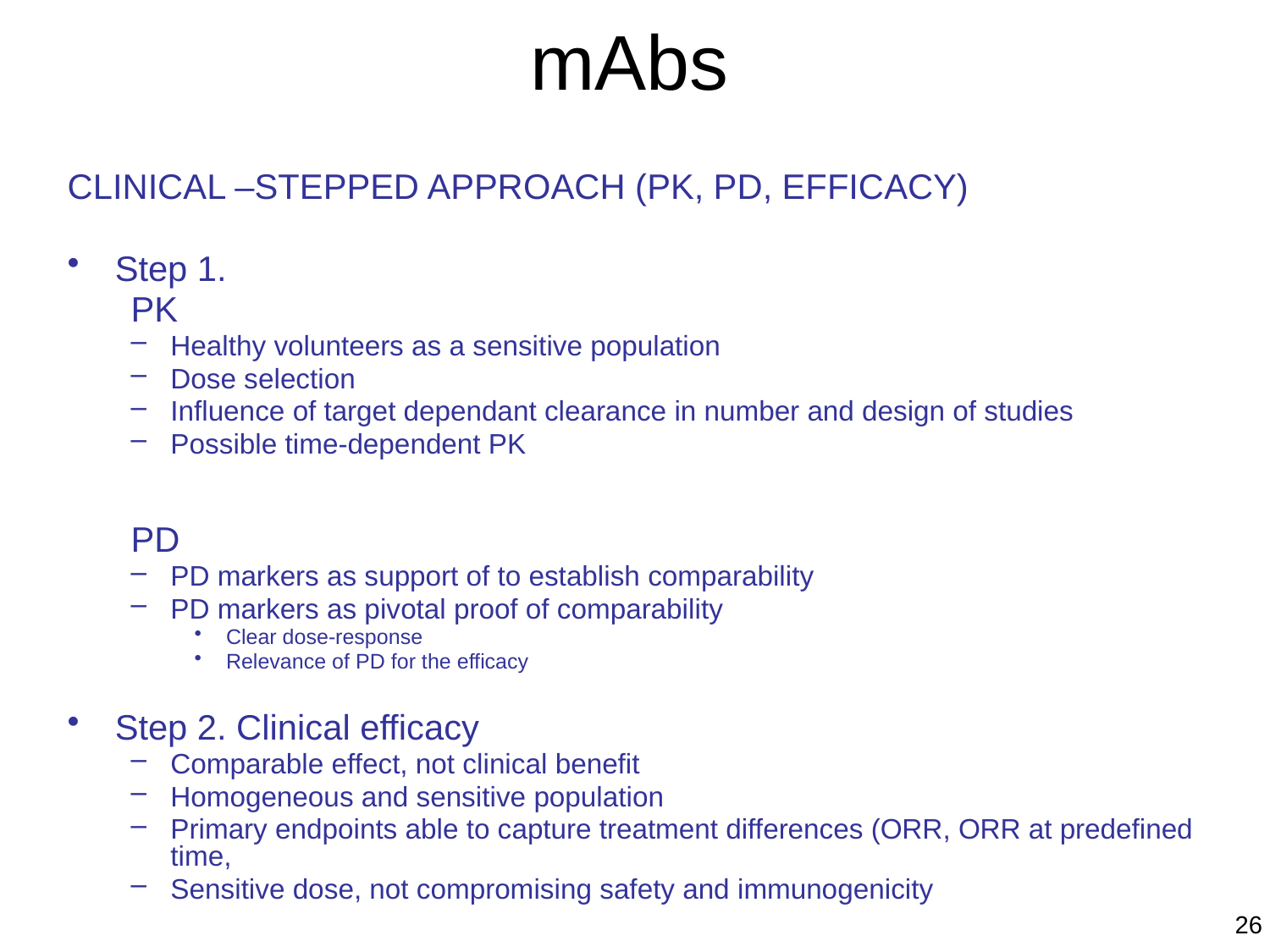

mAbs
CLINICAL –STEPPED APPROACH (PK, PD, EFFICACY)

Step 1.
PK
Healthy volunteers as a sensitive population
Dose selection
Influence of target dependant clearance in number and design of studies
Possible time-dependent PK

PD
PD markers as support of to establish comparability
PD markers as pivotal proof of comparability
Clear dose-response
Relevance of PD for the efficacy

Step 2. Clinical efficacy
Comparable effect, not clinical benefit
Homogeneous and sensitive population
Primary endpoints able to capture treatment differences (ORR, ORR at predefined time,
Sensitive dose, not compromising safety and immunogenicity

26